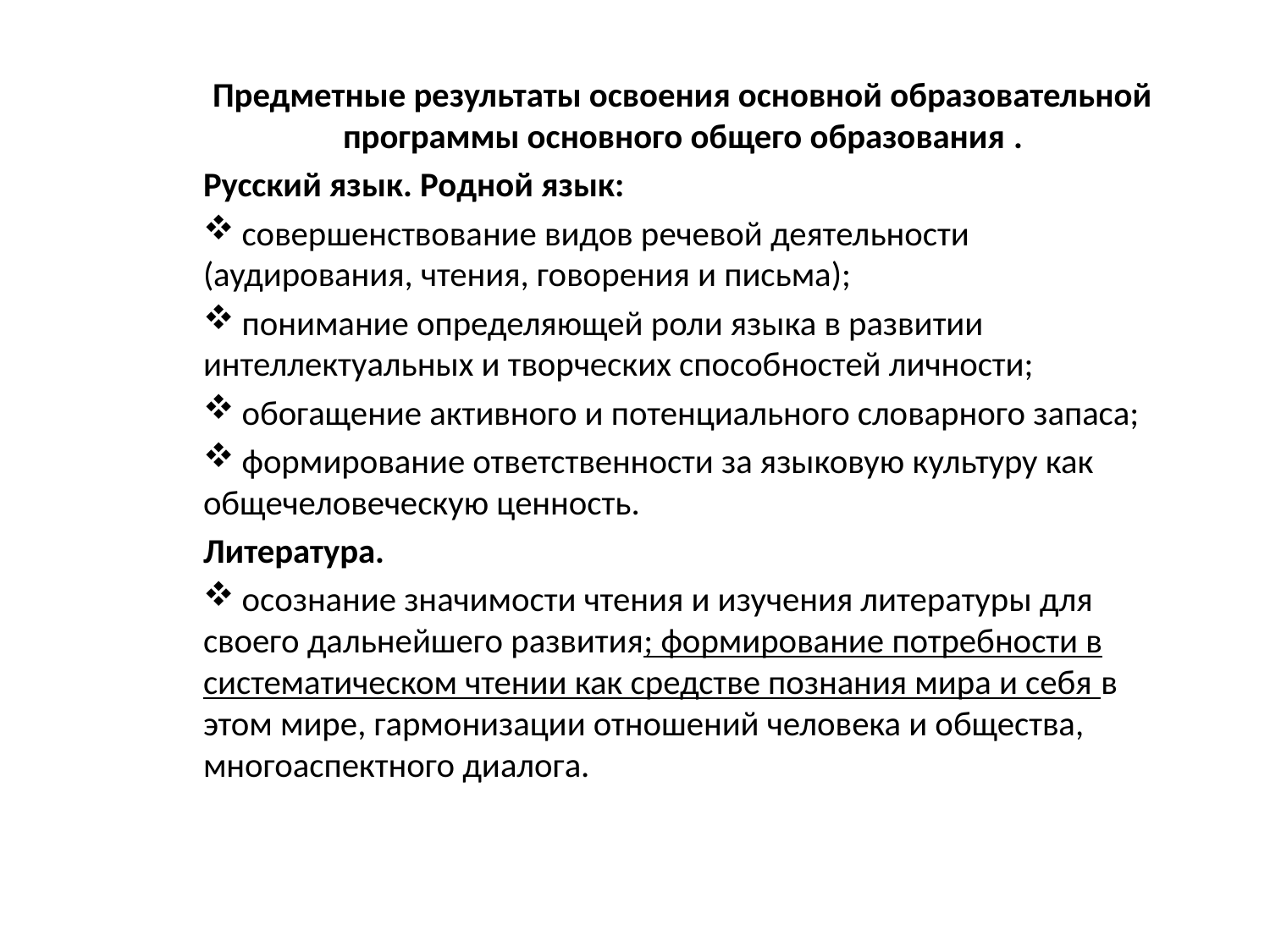

Предметные результаты освоения основной образовательной программы основного общего образования .
Русский язык. Родной язык:
 совершенствование видов речевой деятельности (аудирования, чтения, говорения и письма);
 понимание определяющей роли языка в развитии интеллектуальных и творческих способностей личности;
 обогащение активного и потенциального словарного запаса;
 формирование ответственности за языковую культуру как общечеловеческую ценность.
Литература.
 осознание значимости чтения и изучения литературы для своего дальнейшего развития; формирование потребности в систематическом чтении как средстве познания мира и себя в этом мире, гармонизации отношений человека и общества, многоаспектного диалога.